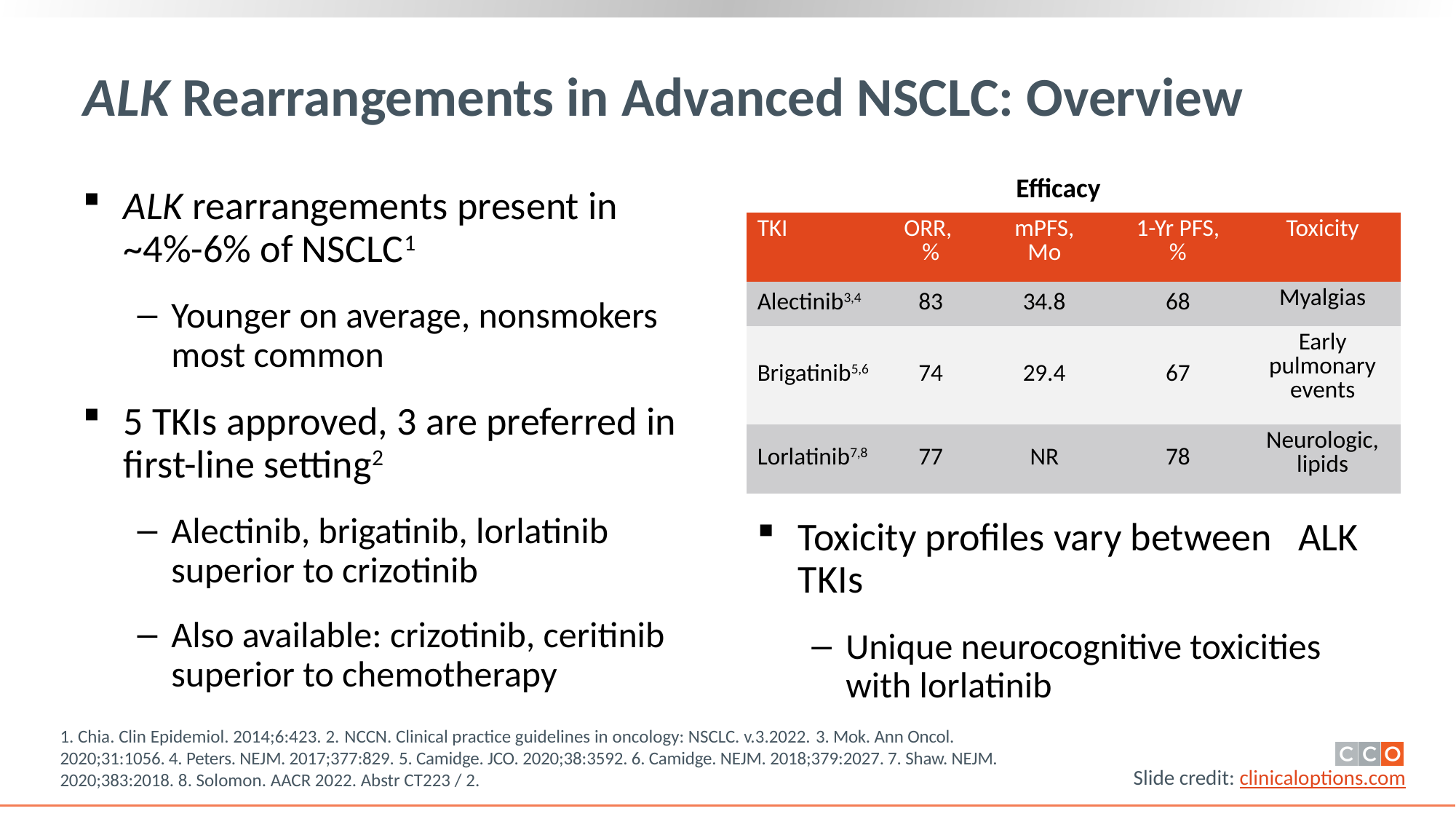

# ALK Rearrangements in Advanced NSCLC: Overview
Efficacy
ALK rearrangements present in ~4%-6% of NSCLC1
Younger on average, nonsmokers most common
5 TKIs approved, 3 are preferred in first-line setting2
Alectinib, brigatinib, lorlatinib superior to crizotinib
Also available: crizotinib, ceritinib superior to chemotherapy

| TKI | ORR, % | mPFS, Mo | 1-Yr PFS, % | Toxicity |
| --- | --- | --- | --- | --- |
| Alectinib3,4 | 83 | 34.8 | 68 | Myalgias |
| Brigatinib5,6 | 74 | 29.4 | 67 | Early pulmonary events |
| Lorlatinib7,8 | 77 | NR | 78 | Neurologic, lipids |
Toxicity profiles vary between   ALK TKIs
Unique neurocognitive toxicities
with lorlatinib

1. Chia. Clin Epidemiol. 2014;6:423. 2. NCCN. Clinical practice guidelines in oncology: NSCLC. v.3.2022. 3. Mok. Ann Oncol. 2020;31:1056. 4. Peters. NEJM. 2017;377:829. 5. Camidge. JCO. 2020;38:3592. 6. Camidge. NEJM. 2018;379:2027. 7. Shaw. NEJM. 2020;383:2018. 8. Solomon. AACR 2022. Abstr CT223 / 2.